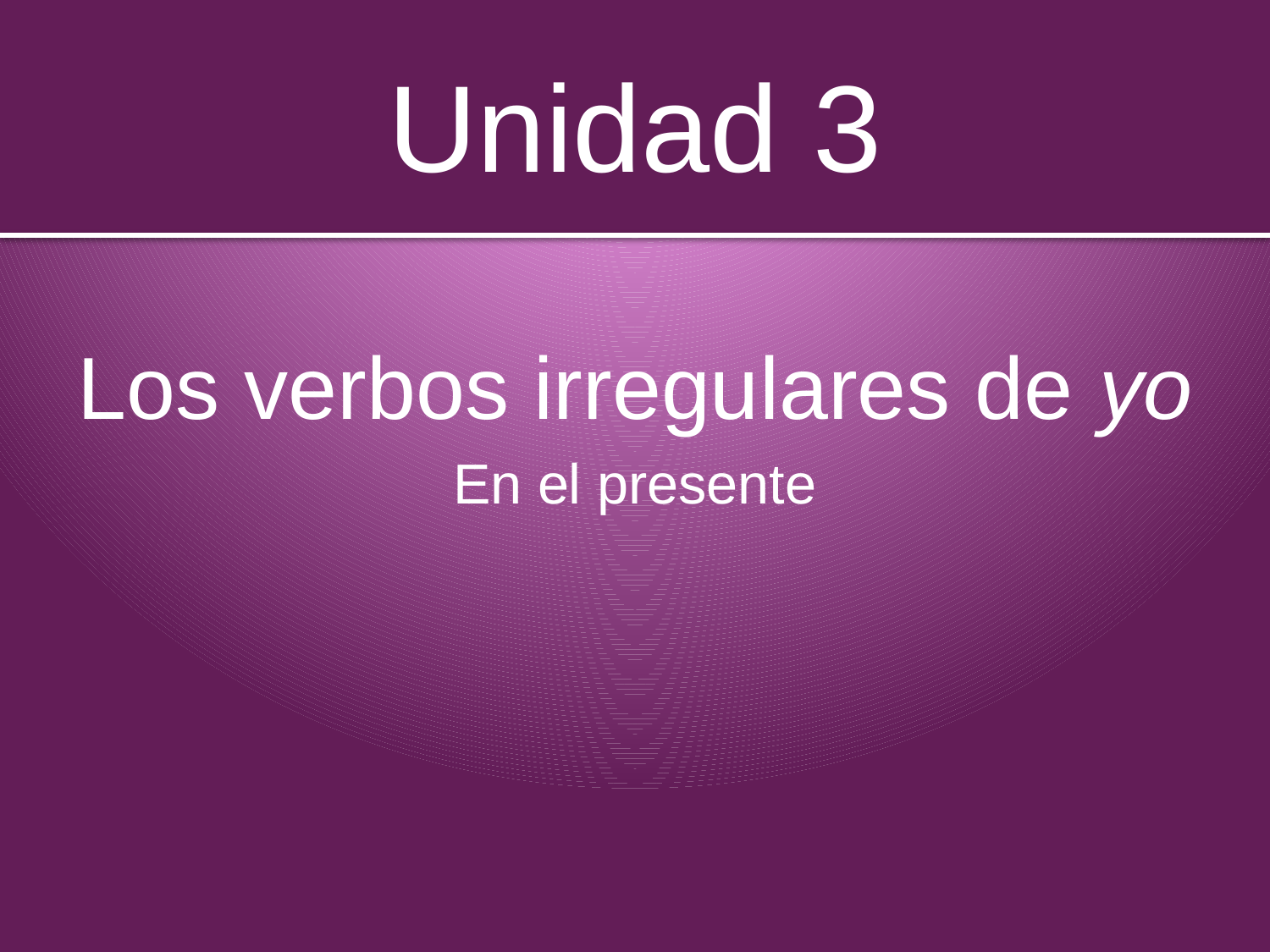

# Unidad 3
Los verbos irregulares de yo
En el presente